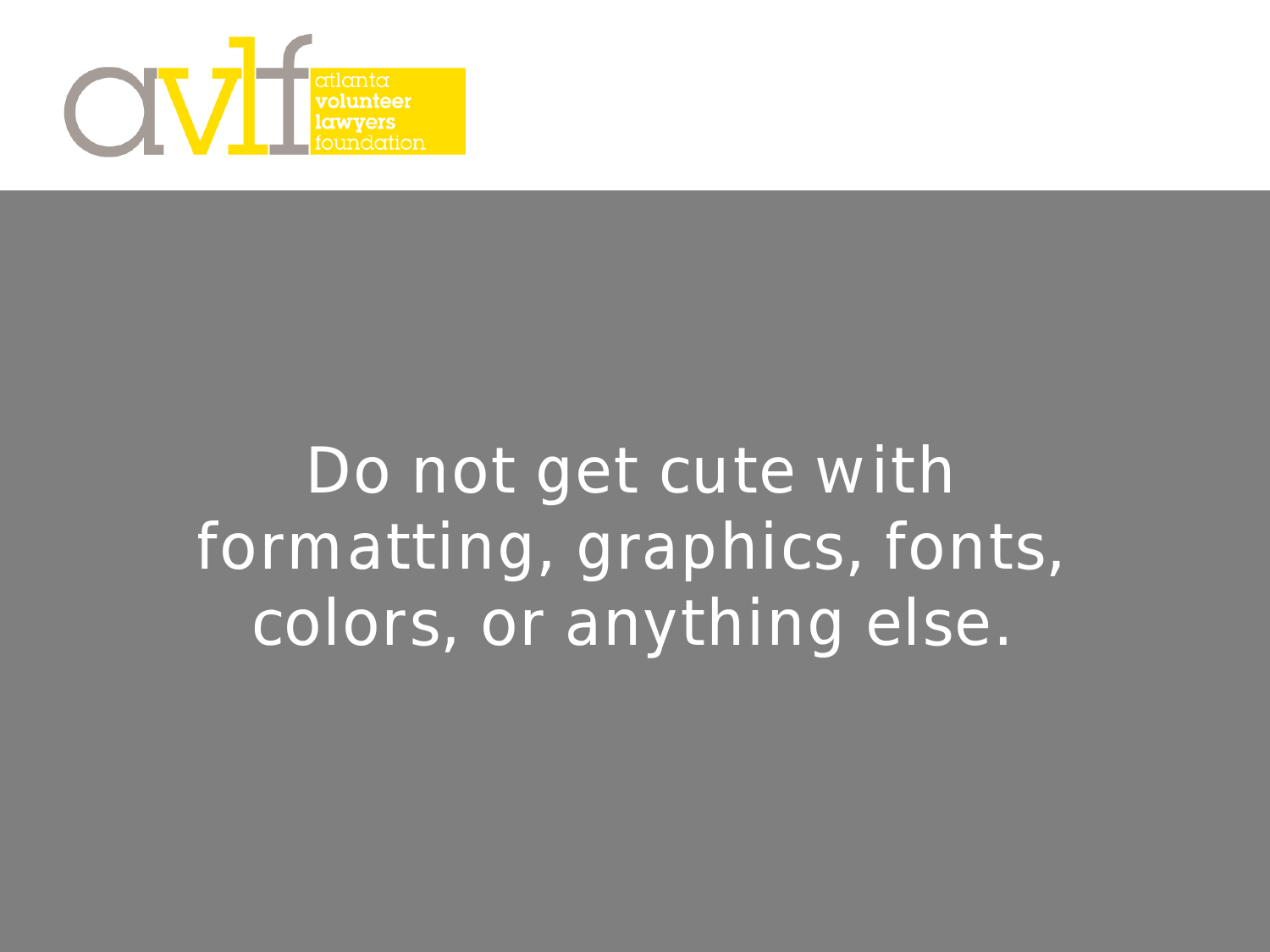

Do not get cute with
formatting, graphics, fonts,
colors, or anything else.